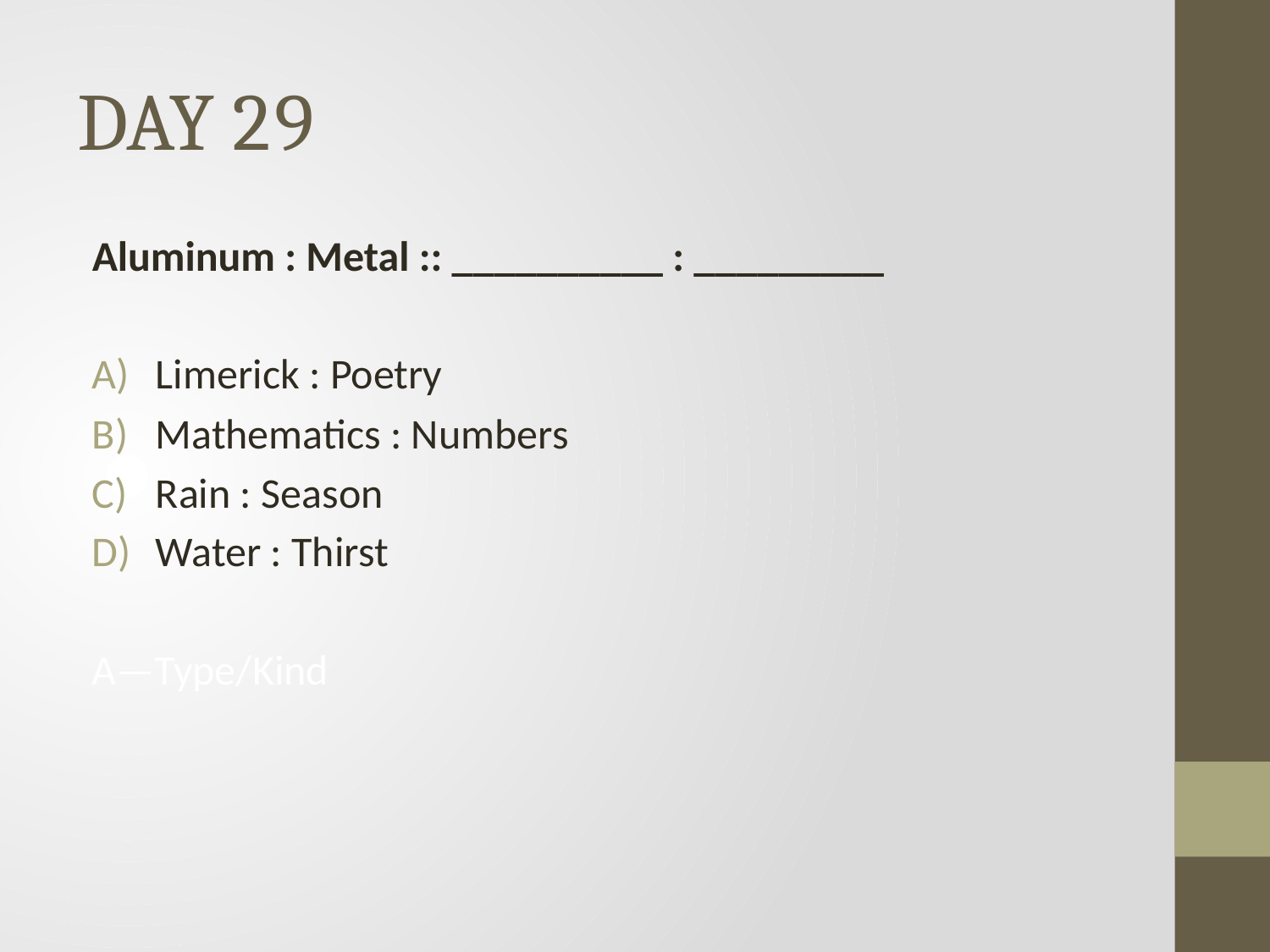

# DAY 29
Aluminum : Metal :: __________ : _________

Limerick : Poetry
Mathematics : Numbers
Rain : Season
Water : Thirst

A—Type/Kind